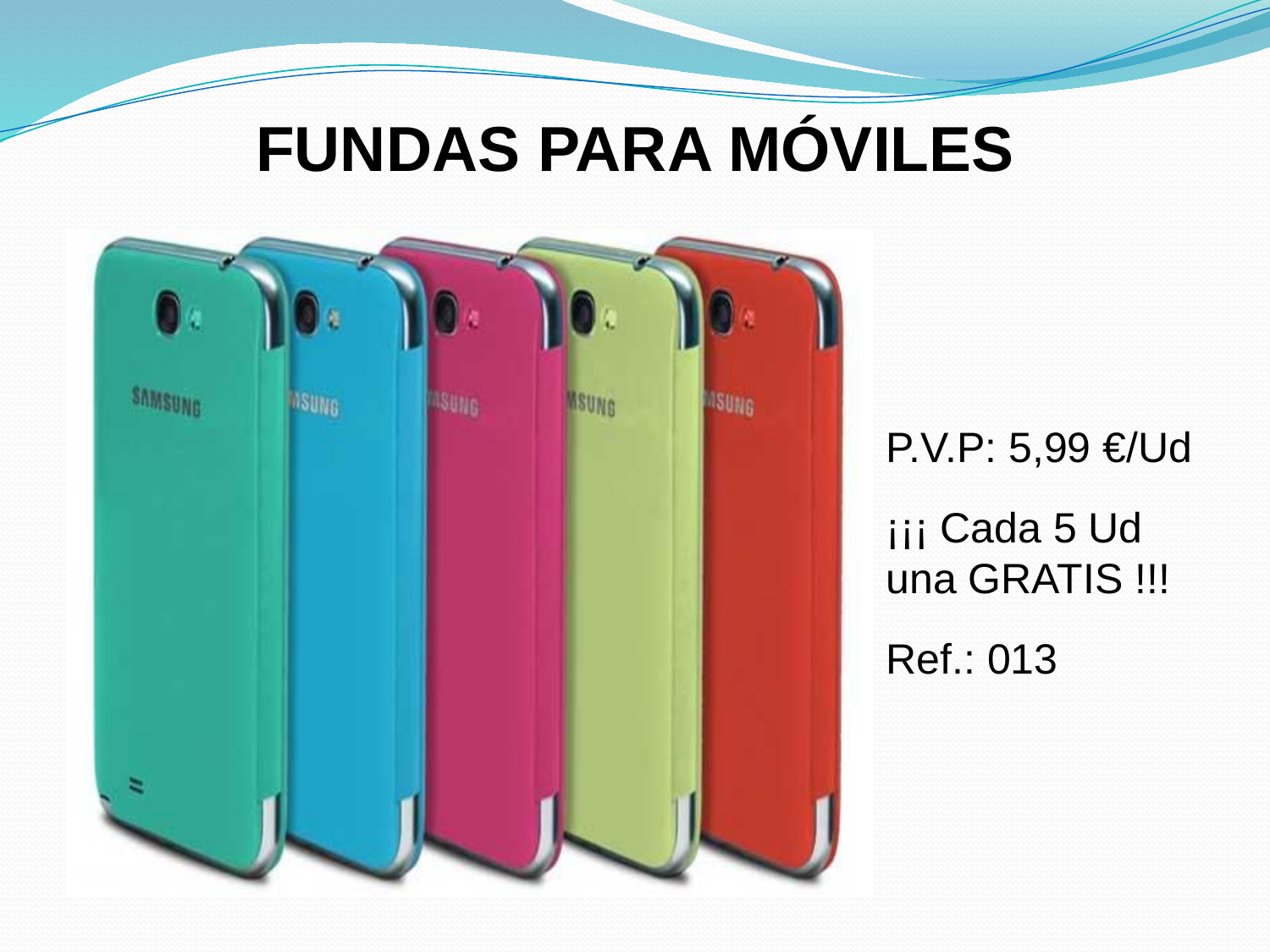

# FUNDAS PARA MÓVILES

P.V.P: 5,99 €/Ud

¡¡¡ Cada 5 Ud una GRATIS !!!

Ref.: 013